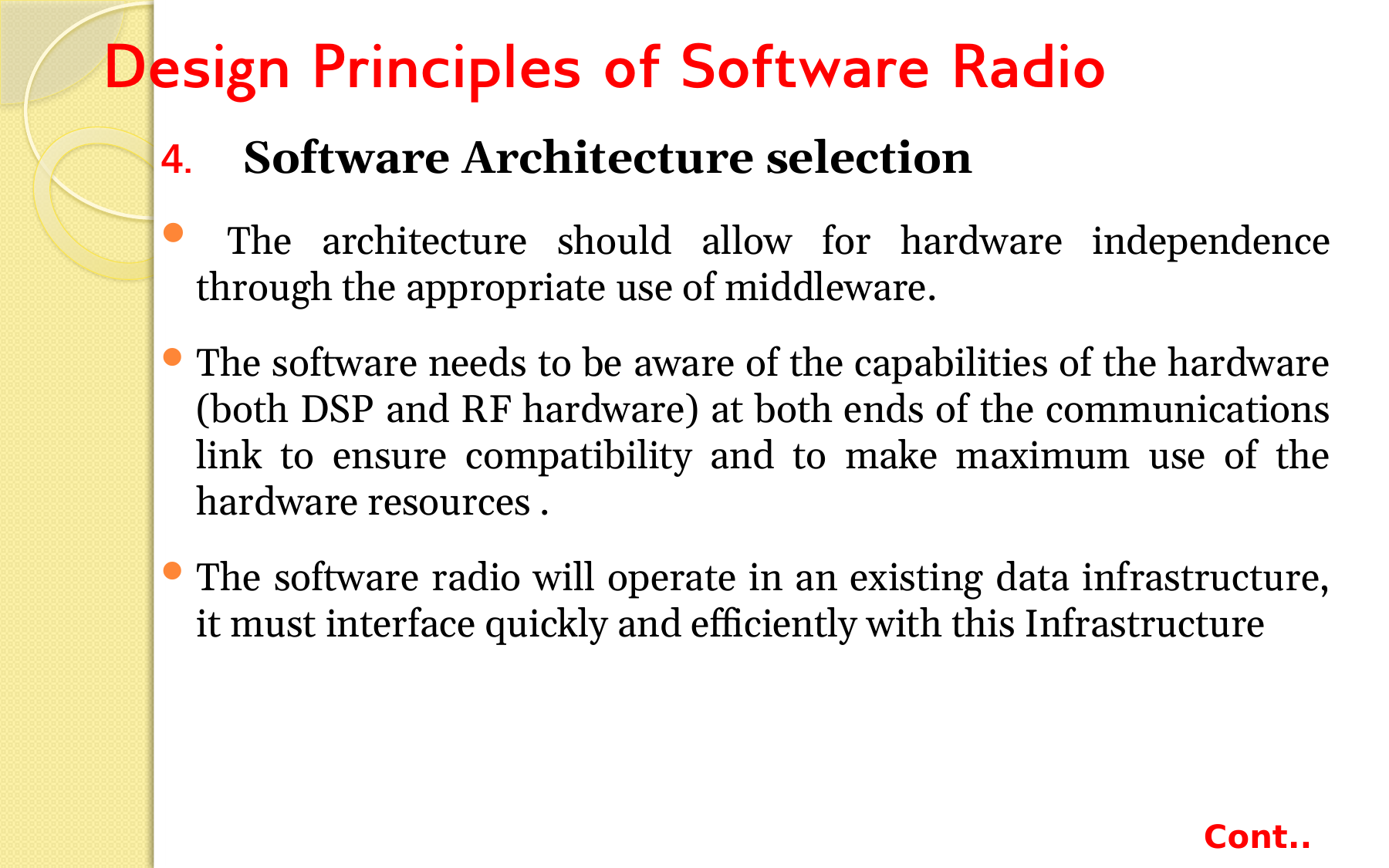

# Design Principles of Software Radio
 Software Architecture selection
 The architecture should allow for hardware independence through the appropriate use of middleware.
The software needs to be aware of the capabilities of the hardware (both DSP and RF hardware) at both ends of the communications link to ensure compatibility and to make maximum use of the hardware resources .
The software radio will operate in an existing data infrastructure, it must interface quickly and efficiently with this Infrastructure

Cont..